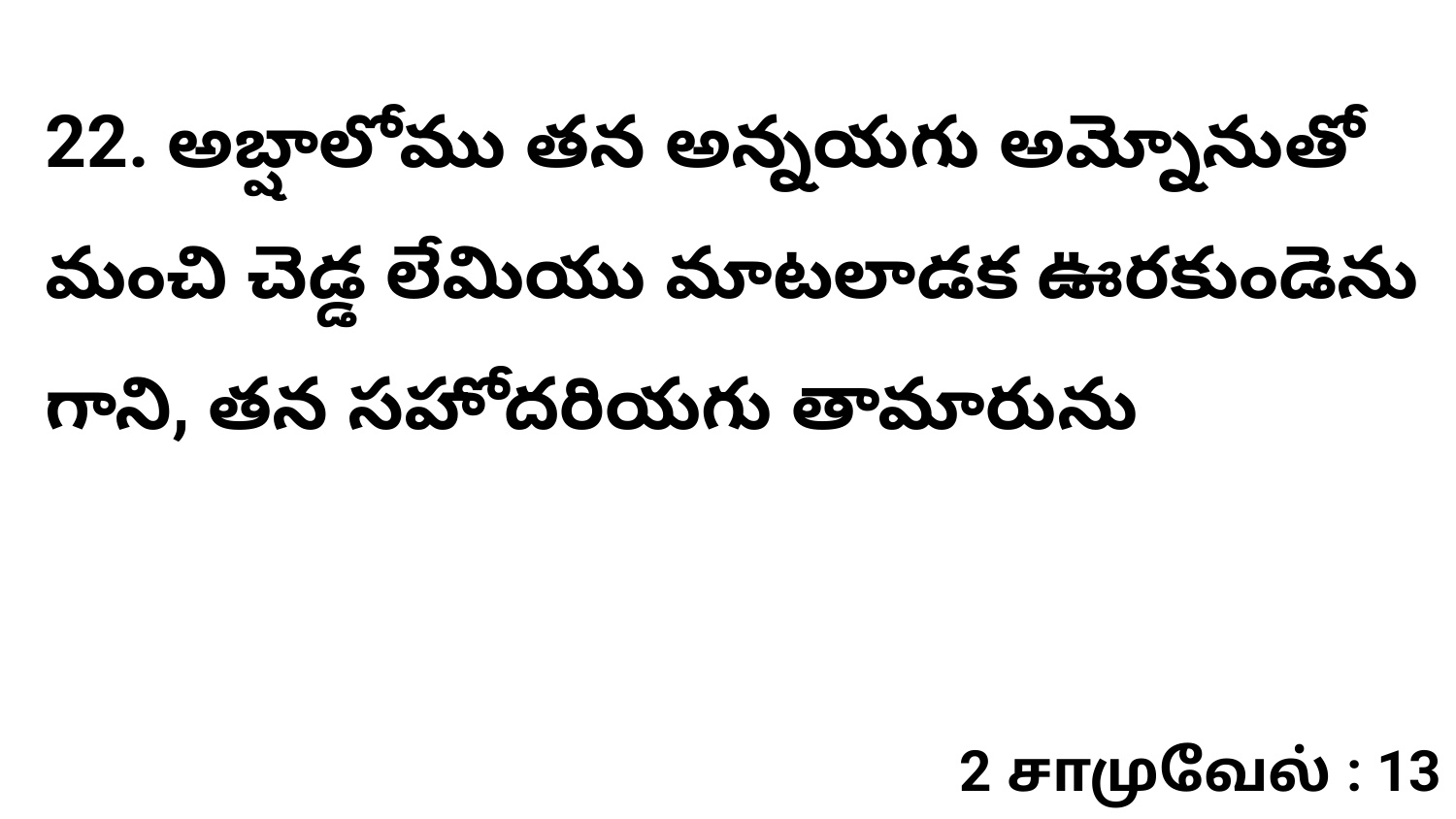

22. అబ్షాలోము తన అన్నయగు అమ్నోనుతో మంచి చెడ్డ లేమియు మాటలాడక ఊరకుండెను గాని, తన సహోదరియగు తామారును
2 சாமுவேல் : 13